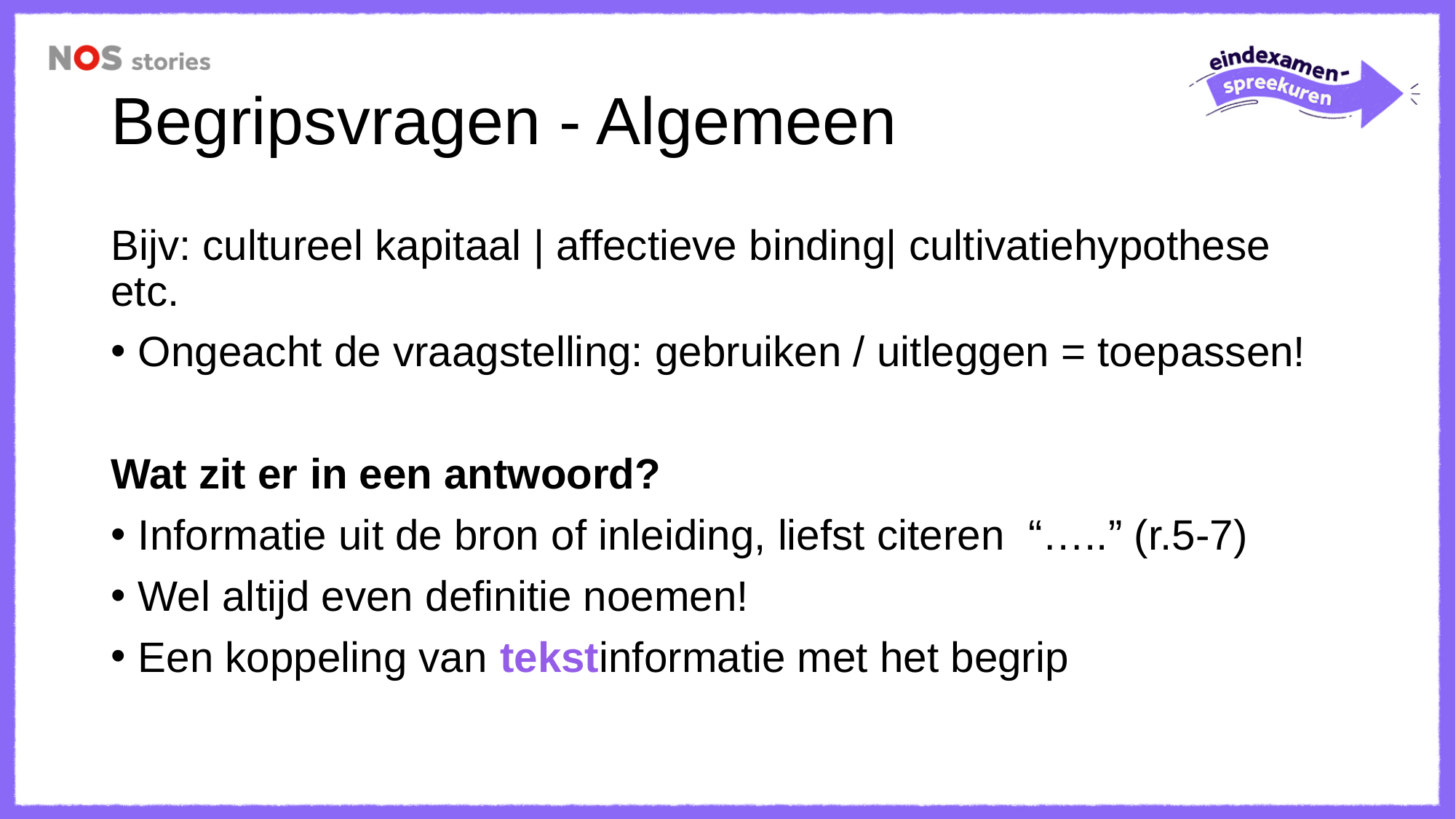

# Begripsvragen - Algemeen
Bijv: cultureel kapitaal | affectieve binding| cultivatiehypothese etc.
Ongeacht de vraagstelling: gebruiken / uitleggen = toepassen!

Wat zit er in een antwoord?
Informatie uit de bron of inleiding, liefst citeren  “…..” (r.5-7)
Wel altijd even definitie noemen!
Een koppeling van tekstinformatie met het begrip